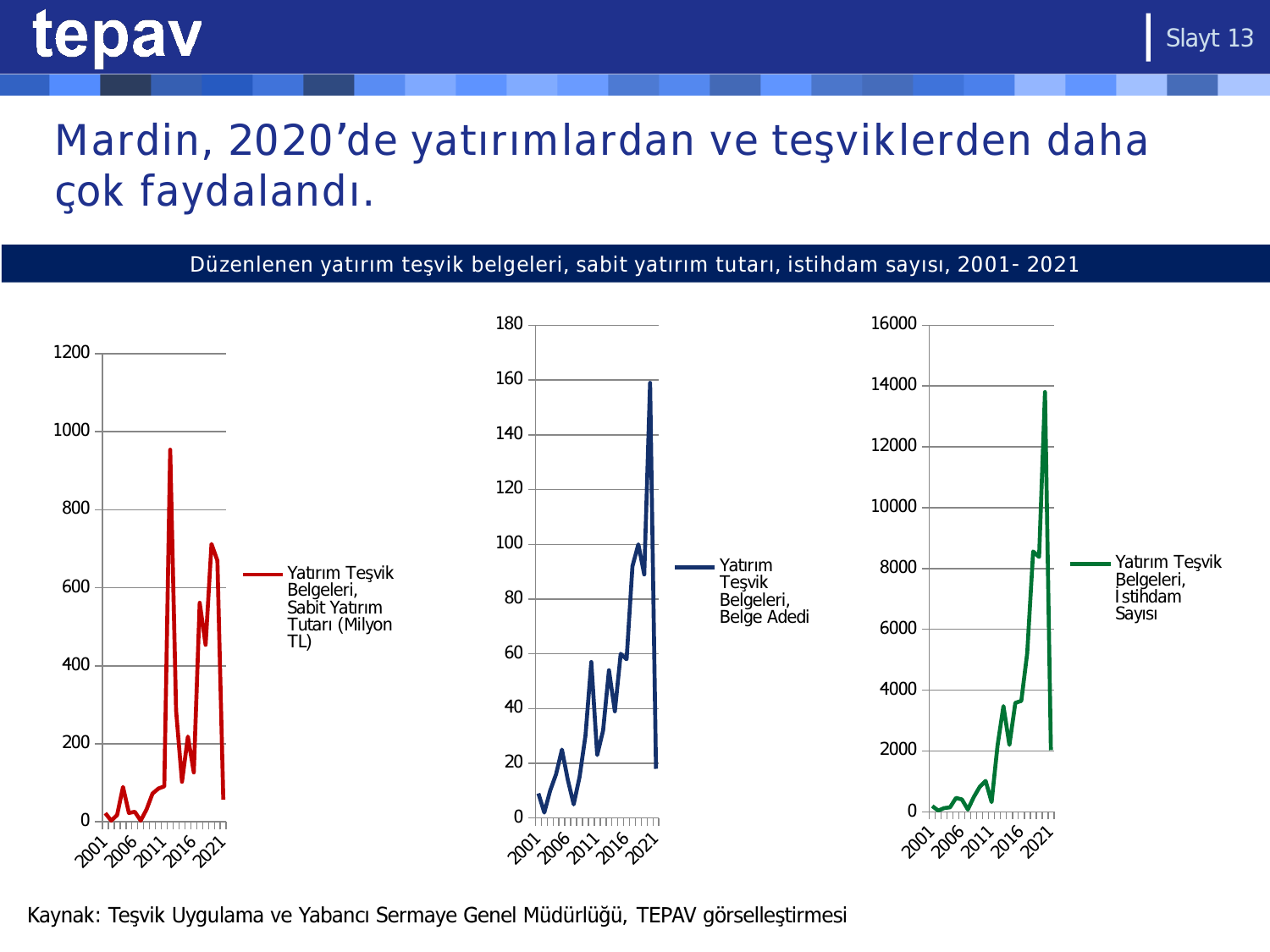

Slayt 13
# Mardin, 2020’de yatırımlardan ve teşviklerden daha çok faydalandı.
Düzenlenen yatırım teşvik belgeleri, sabit yatırım tutarı, istihdam sayısı, 2001- 2021

### Chart

| Category |  |
|---|---|
| 2001 | 9.0 |
| 2002 | 2.0 |
| 2003 | 10.0 |
| 2004 | 16.0 |
| 2005 | 25.0 |
| 2006 | 14.0 |
| 2007 | 5.0 |
| 2008 | 15.0 |
| 2009 | 30.0 |
| 2010 | 57.0 |
| 2011 | 23.0 |
| 2012 | 32.0 |
| 2013 | 54.0 |
| 2014 | 39.0 |
| 2015 | 60.0 |
| 2016 | 58.0 |
| 2017 | 92.0 |
| 2018 | 100.0 |
| 2019 | 89.0 |
| 2020 | 159.0 |
| 2021 | 18.0 |

### Chart

| Category |  |
|---|---|
| 2001 | 188.0 |
| 2002 | 40.0 |
| 2003 | 120.0 |
| 2004 | 147.0 |
| 2005 | 456.0 |
| 2006 | 407.0 |
| 2007 | 75.0 |
| 2008 | 486.0 |
| 2009 | 820.0 |
| 2010 | 1014.0 |
| 2011 | 318.0 |
| 2012 | 2180.0 |
| 2013 | 3476.0 |
| 2014 | 2199.0 |
| 2015 | 3582.0 |
| 2016 | 3645.0 |
| 2017 | 5212.0 |
| 2018 | 8561.0 |
| 2019 | 8380.0 |
| 2020 | 13803.0 |
| 2021 | 2026.0 |

### Chart

| Category |  |
|---|---|
| 2001 | 22.237039000000003 |
| 2002 | 3.143392 |
| 2003 | 17.191334 |
| 2004 | 89.436059 |
| 2005 | 22.780225859999994 |
| 2006 | 25.87074981 |
| 2007 | 3.1579580000000003 |
| 2008 | 32.112621 |
| 2009 | 72.39306675000003 |
| 2010 | 85.35251374 |
| 2011 | 90.97658886999999 |
| 2012 | 954.05557363 |
| 2013 | 284.67978884999997 |
| 2014 | 102.72964200000001 |
| 2015 | 218.61591500000003 |
| 2016 | 126.61213324999997 |
| 2017 | 561.61691537 |
| 2018 | 453.7806070299998 |
| 2019 | 712.3478415499998 |
| 2020 | 669.7084135700002 |
| 2021 | 56.940706 |
Kaynak: Teşvik Uygulama ve Yabancı Sermaye Genel Müdürlüğü, TEPAV görselleştirmesi